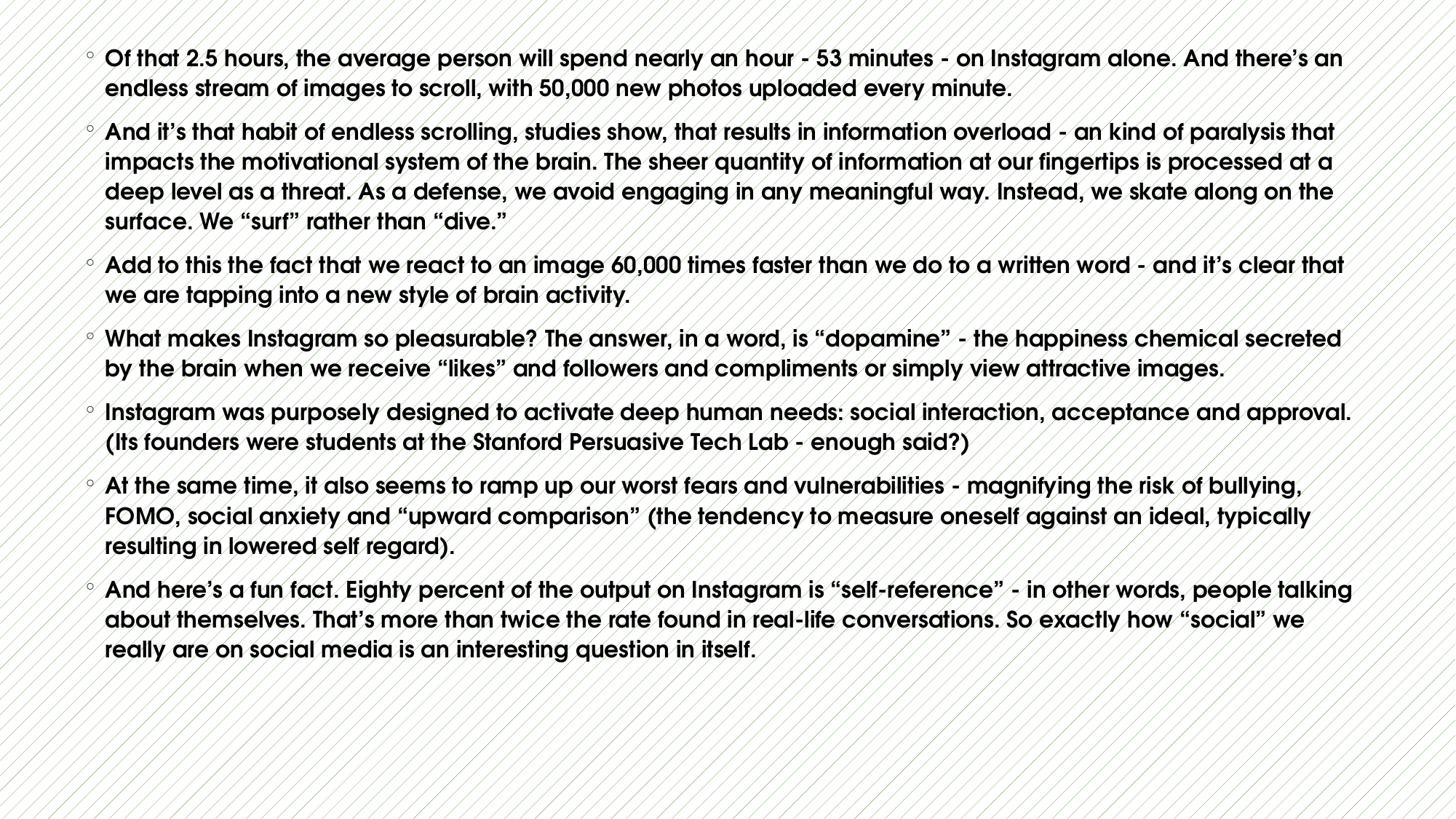

Of that 2.5 hours, the average person will spend nearly an hour - 53 minutes - on Instagram alone. And there’s an endless stream of images to scroll, with 50,000 new photos uploaded every minute.
And it’s that habit of endless scrolling, studies show, that results in information overload - an kind of paralysis that impacts the motivational system of the brain. The sheer quantity of information at our fingertips is processed at a deep level as a threat. As a defense, we avoid engaging in any meaningful way. Instead, we skate along on the surface. We “surf” rather than “dive.”
Add to this the fact that we react to an image 60,000 times faster than we do to a written word - and it’s clear that we are tapping into a new style of brain activity.
What makes Instagram so pleasurable? The answer, in a word, is “dopamine” - the happiness chemical secreted by the brain when we receive “likes” and followers and compliments or simply view attractive images.
Instagram was purposely designed to activate deep human needs: social interaction, acceptance and approval. (Its founders were students at the Stanford Persuasive Tech Lab - enough said?)
At the same time, it also seems to ramp up our worst fears and vulnerabilities - magnifying the risk of bullying, FOMO, social anxiety and “upward comparison” (the tendency to measure oneself against an ideal, typically resulting in lowered self regard).
And here’s a fun fact. Eighty percent of the output on Instagram is “self-reference” - in other words, people talking about themselves. That’s more than twice the rate found in real-life conversations. So exactly how “social” we really are on social media is an interesting question in itself.